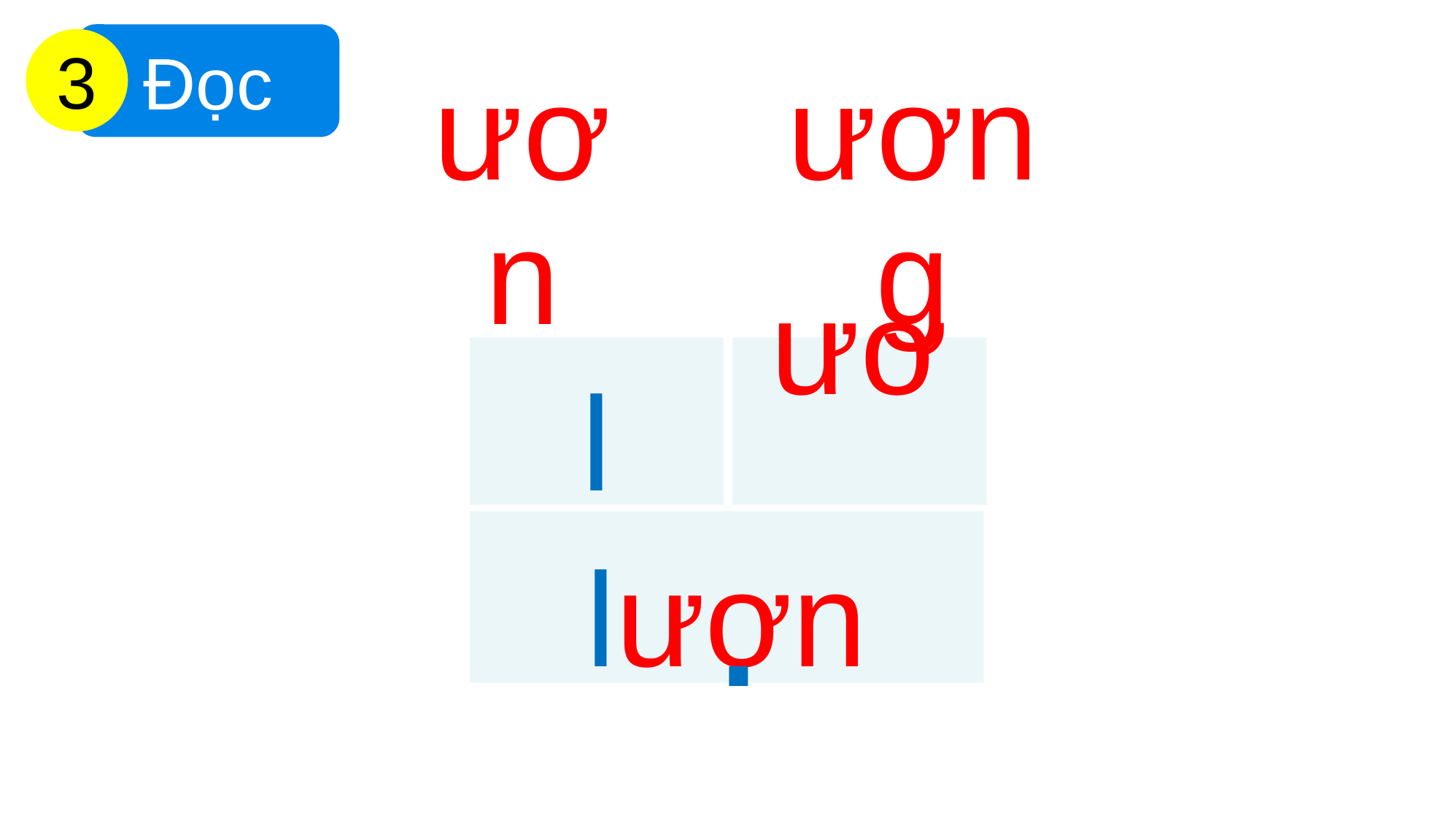

Đọc
3
ươn
ương
l
ươn
lươn
.